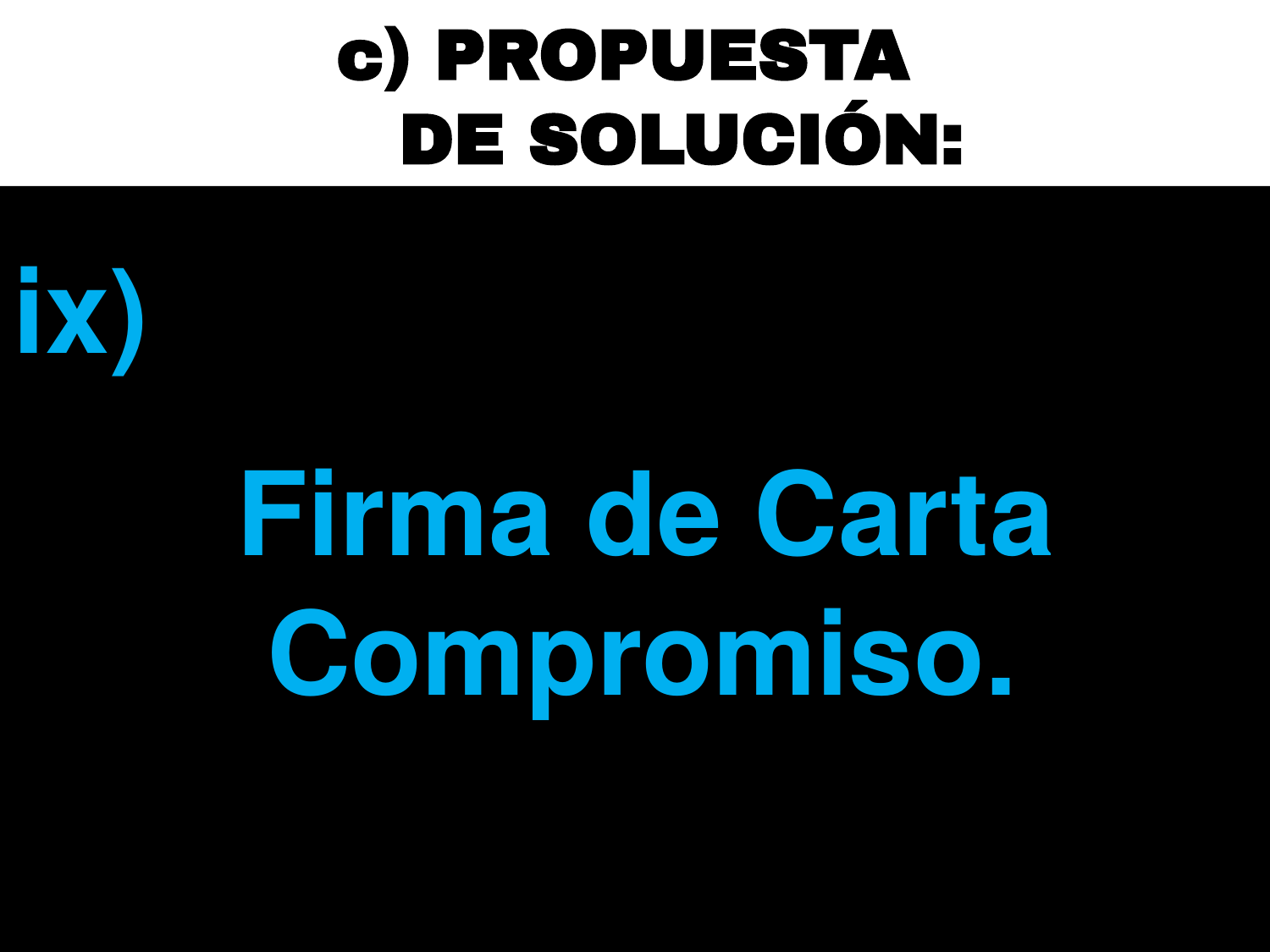

# c) PROPUESTA DE SOLUCIÓN:

ix)

	   Firma de Carta 			Compromiso.